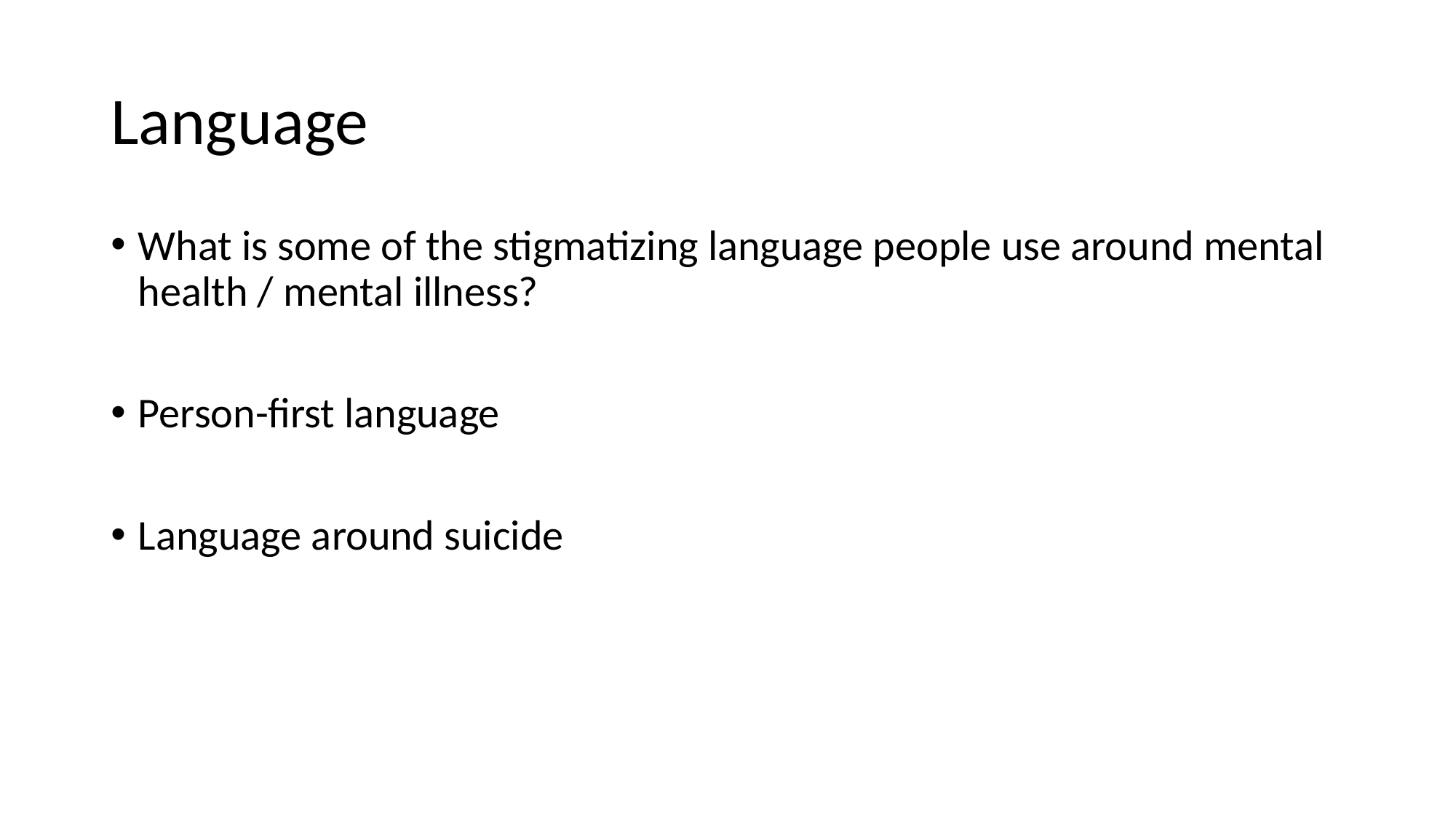

# Language
What is some of the stigmatizing language people use around mental health / mental illness?

Person-first language

Language around suicide